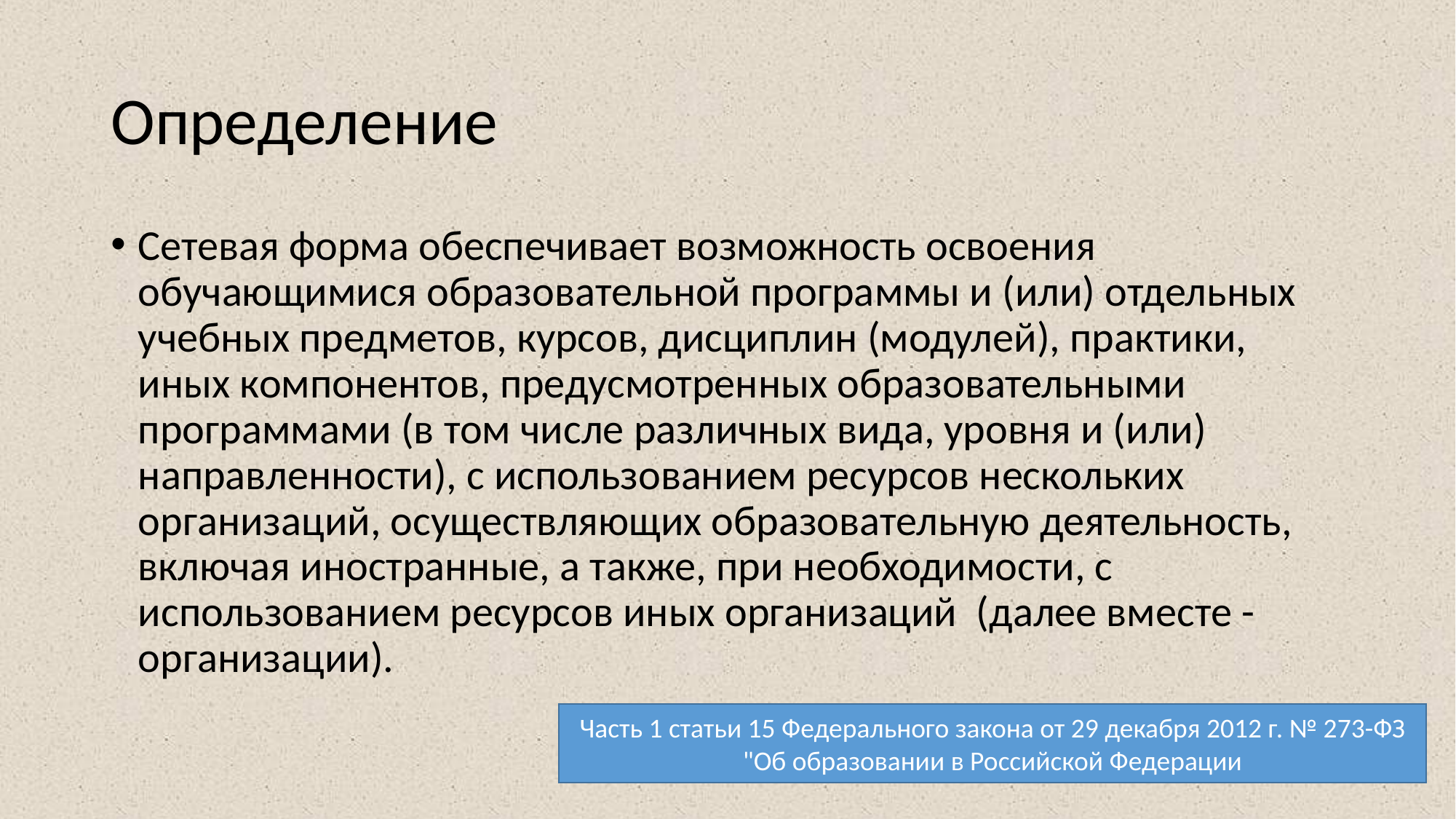

# Определение
Сетевая форма обеспечивает возможность освоения обучающимися образовательной программы и (или) отдельных учебных предметов, курсов, дисциплин (модулей), практики, иных компонентов, предусмотренных образовательными программами (в том числе различных вида, уровня и (или) направленности), с использованием ресурсов нескольких организаций, осуществляющих образовательную деятельность, включая иностранные, а также, при необходимости, с использованием ресурсов иных организаций  (далее вместе - организации).
Часть 1 статьи 15 Федерального закона от 29 декабря 2012 г. № 273-ФЗ "Об образовании в Российской Федерации